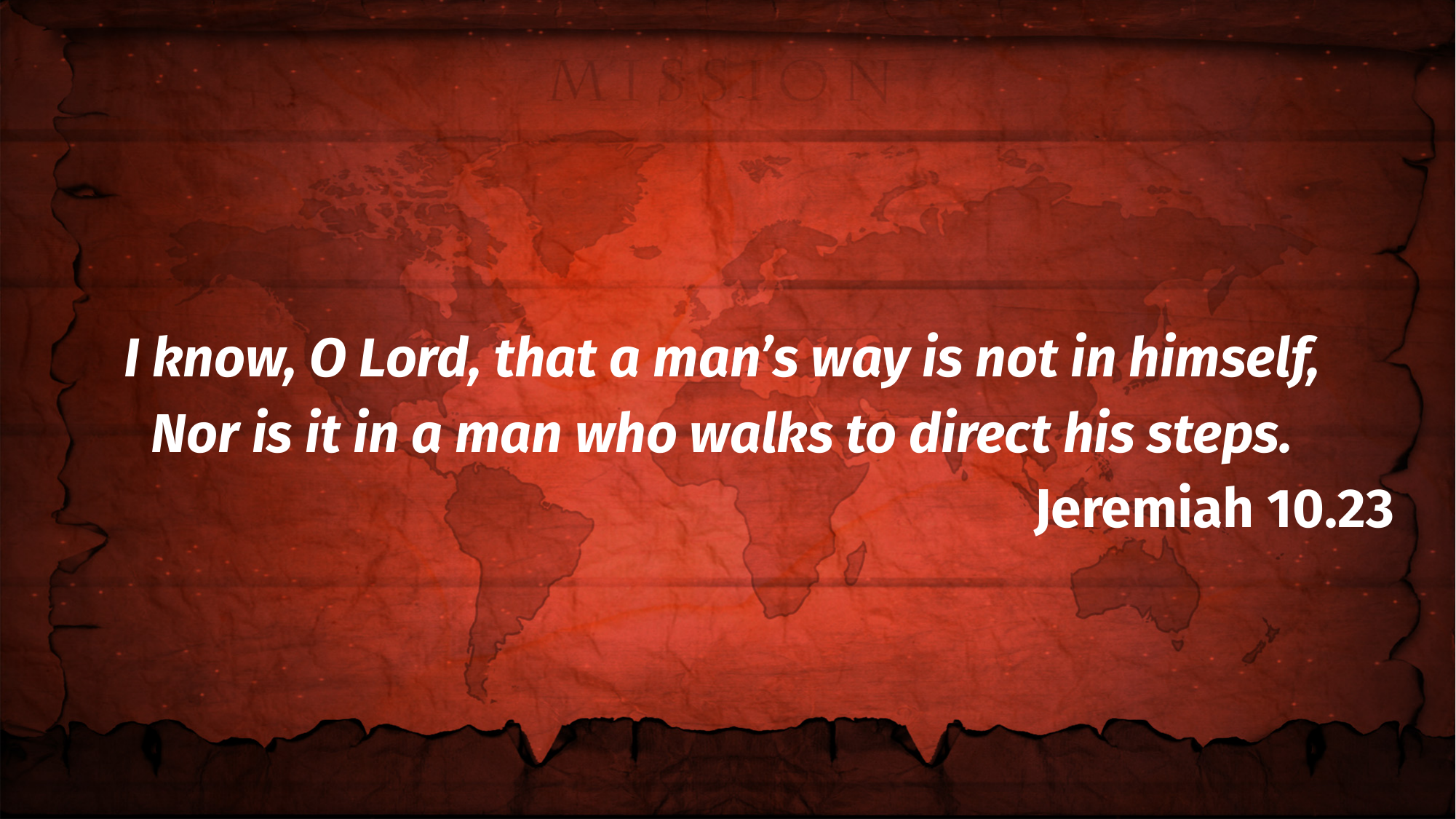

I know, O Lord, that a man’s way is not in himself,
Nor is it in a man who walks to direct his steps.
Jeremiah 10.23